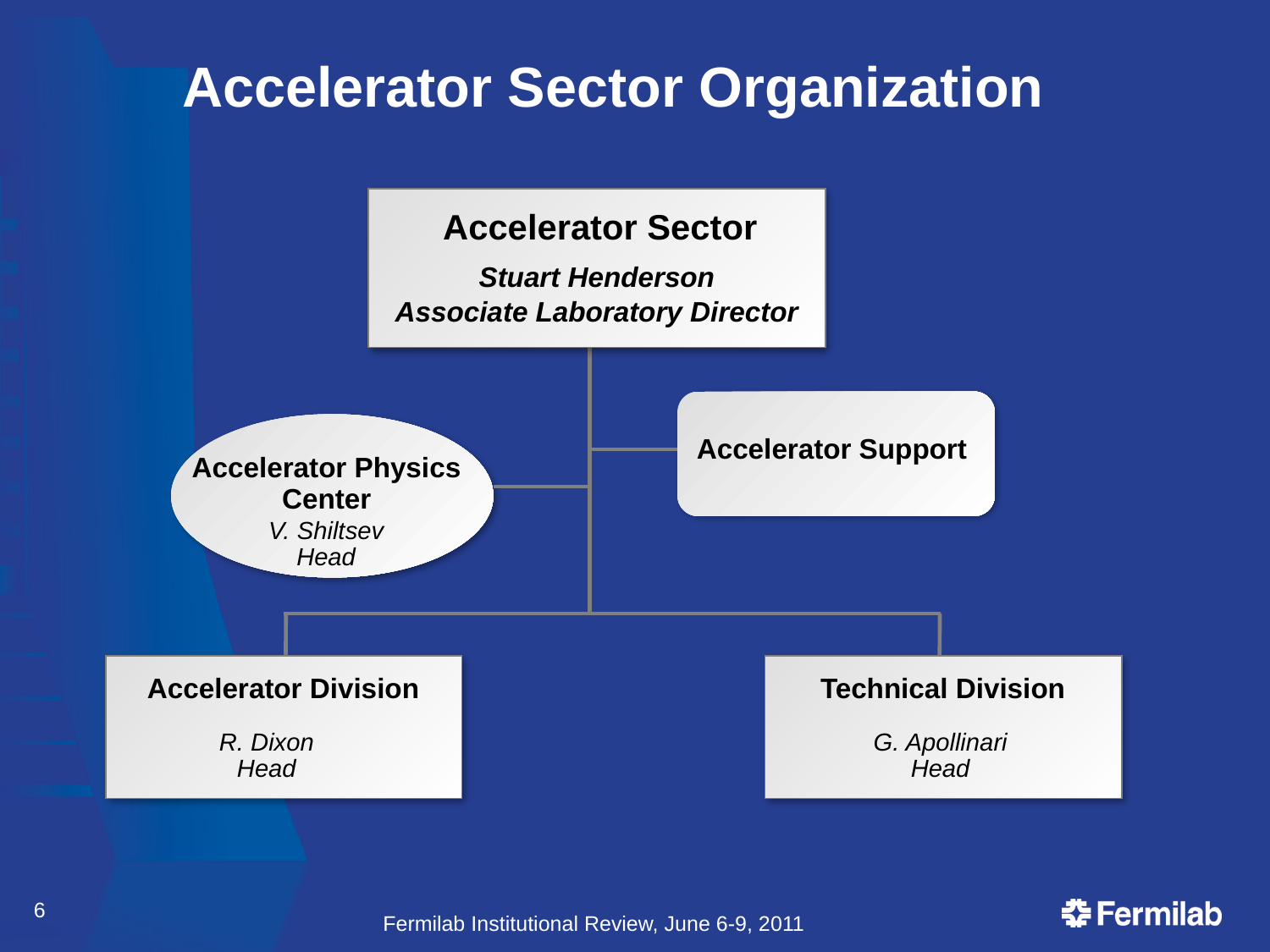

# Accelerator Sector Organization

Accelerator Sector
Stuart Henderson
Associate Laboratory Director

Accelerator Physics Center
V. Shiltsev Head

Accelerator Support

Accelerator Division
R. Dixon Head

Technical Division
G. Apollinari Head

6
Fermilab Institutional Review, June 6-9, 2011